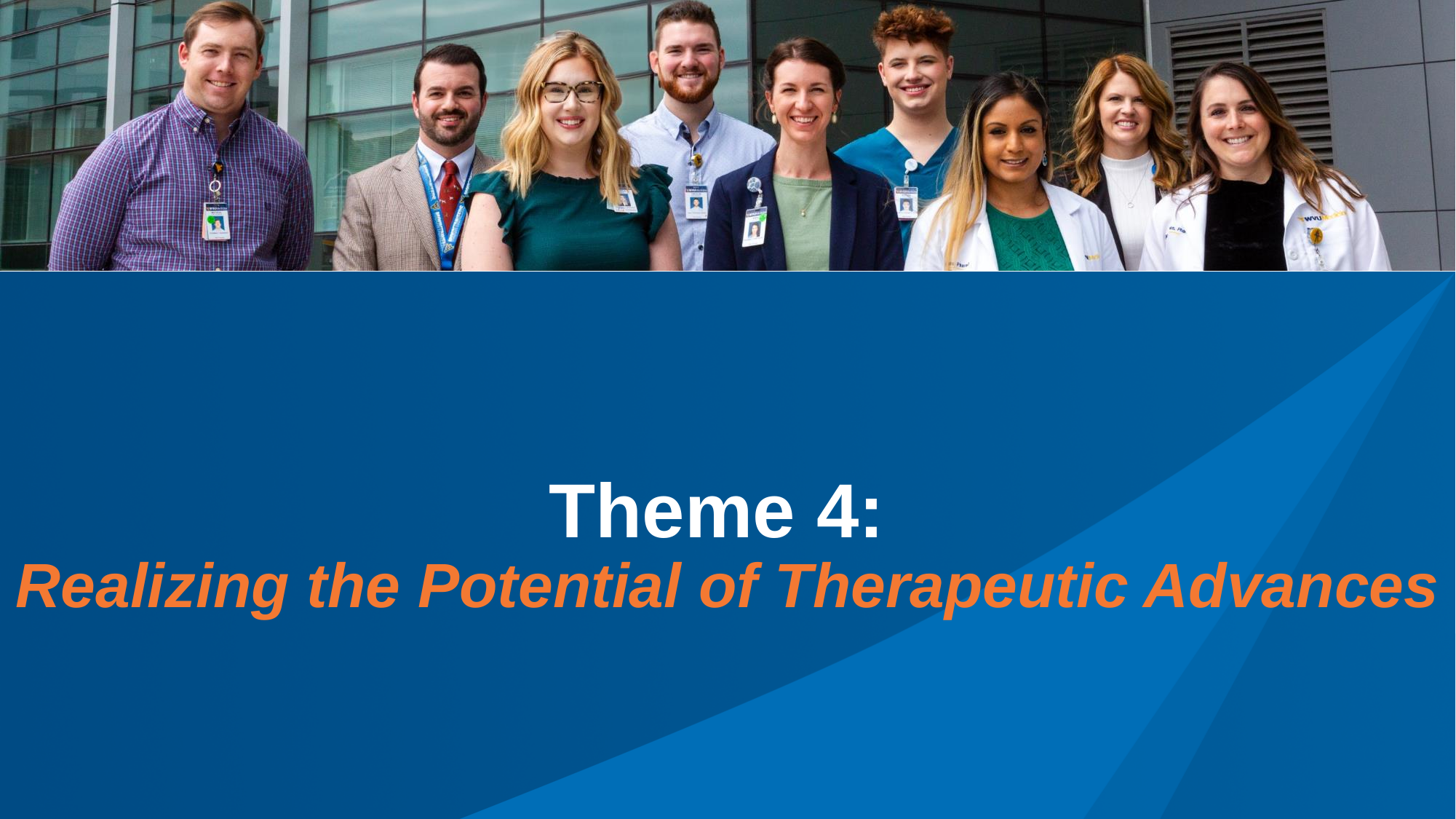

# Theme 4: Realizing the Potential of Therapeutic Advances